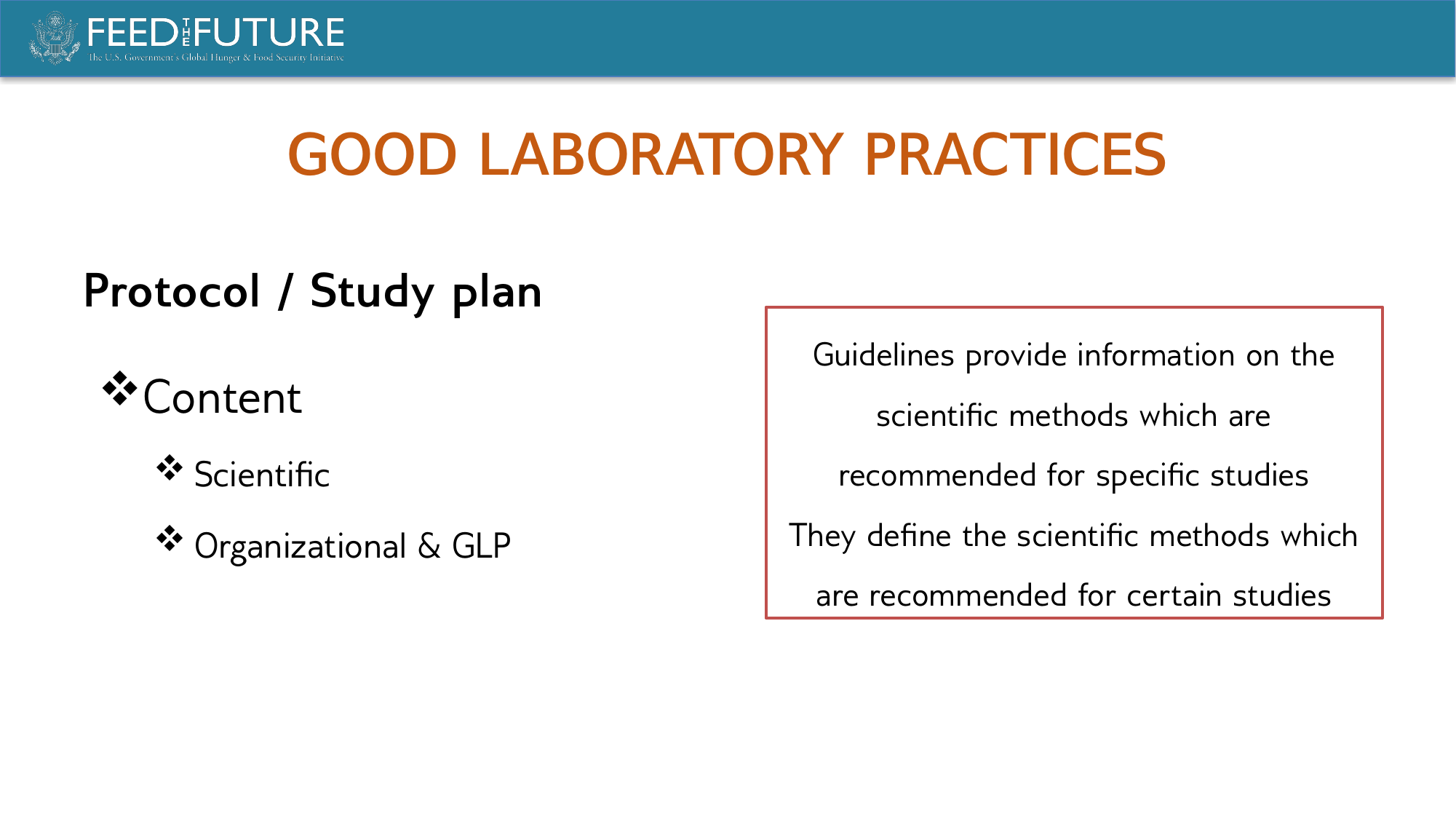

GOOD LABORATORY PRACTICES
Protocol / Study plan
Guidelines provide information on the scientific methods which are recommended for specific studies
They define the scientific methods which are recommended for certain studies
Content
Scientific
Organizational & GLP